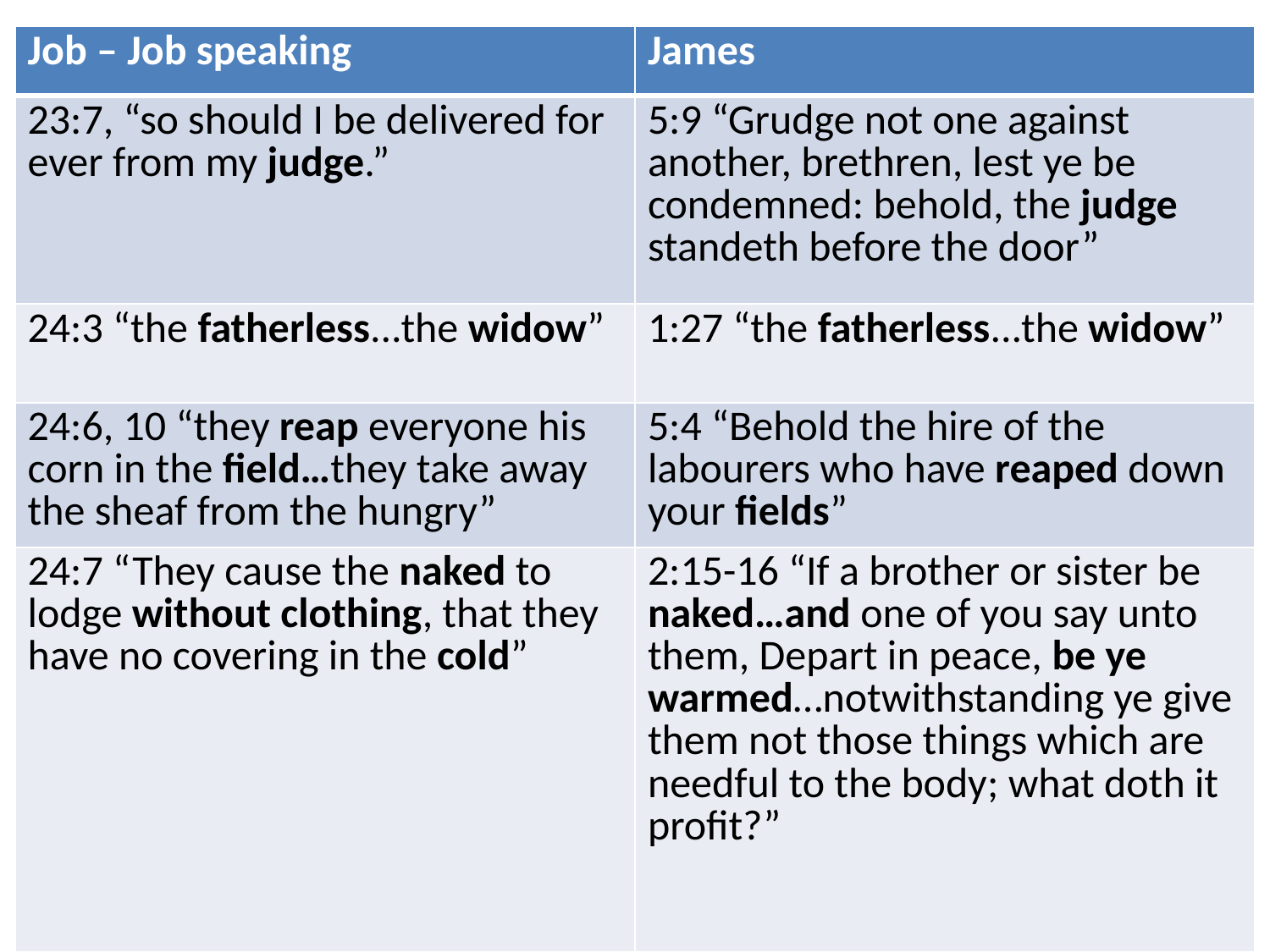

| Job – Job speaking | James |
| --- | --- |
| 23:7, “so should I be delivered for ever from my judge.” | 5:9 “Grudge not one against another, brethren, lest ye be condemned: behold, the judge standeth before the door” |
| 24:3 “the fatherless...the widow” | 1:27 “the fatherless...the widow” |
| 24:6, 10 “they reap everyone his corn in the field…they take away the sheaf from the hungry” | 5:4 “Behold the hire of the labourers who have reaped down your fields” |
| 24:7 “They cause the naked to lodge without clothing, that they have no covering in the cold” | 2:15-16 “If a brother or sister be naked…and one of you say unto them, Depart in peace, be ye warmed…notwithstanding ye give them not those things which are needful to the body; what doth it profit?” |